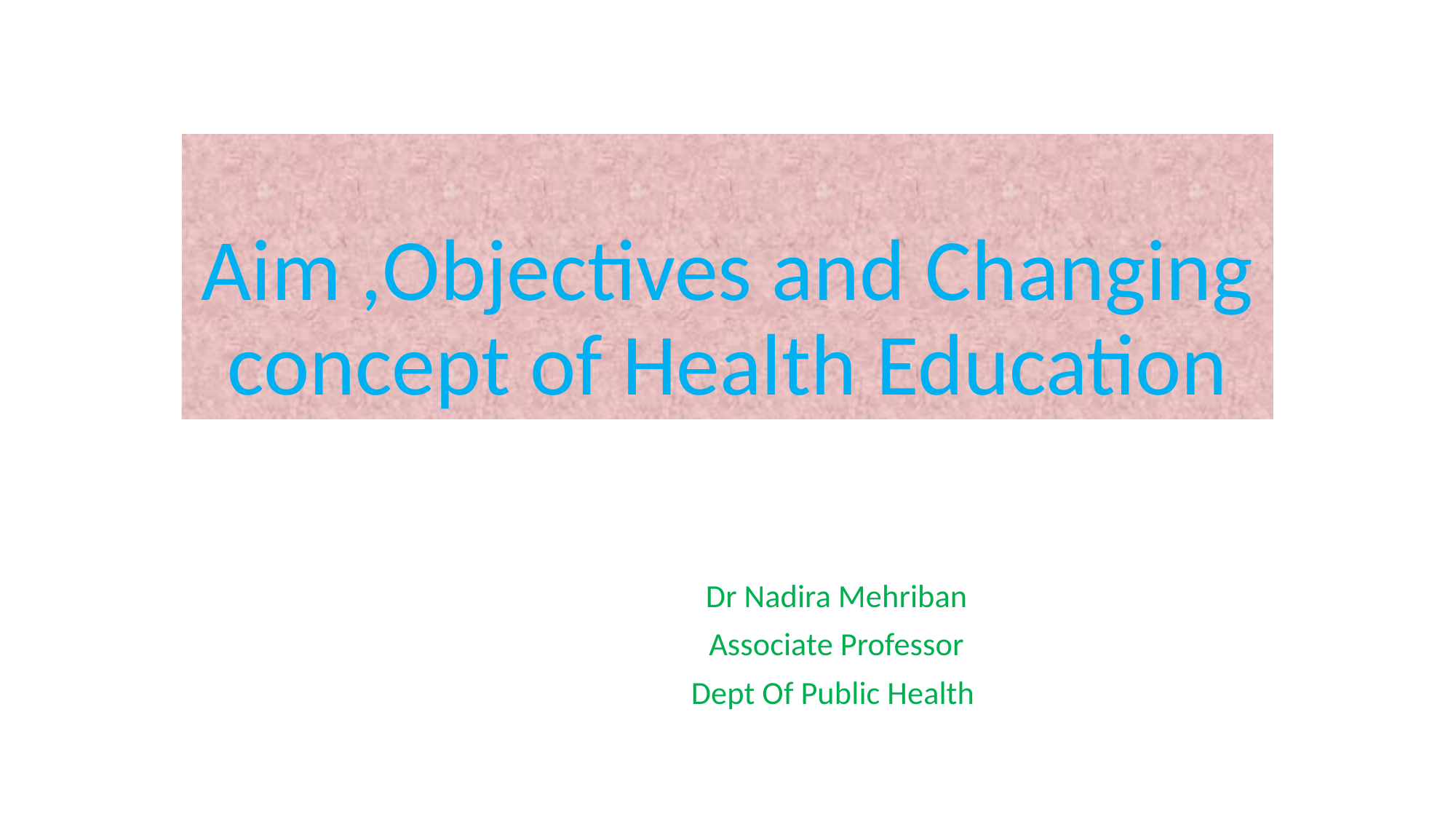

# Aim ,Objectives and Changing concept of Health Education
Dr Nadira Mehriban
Associate Professor
Dept Of Public Health